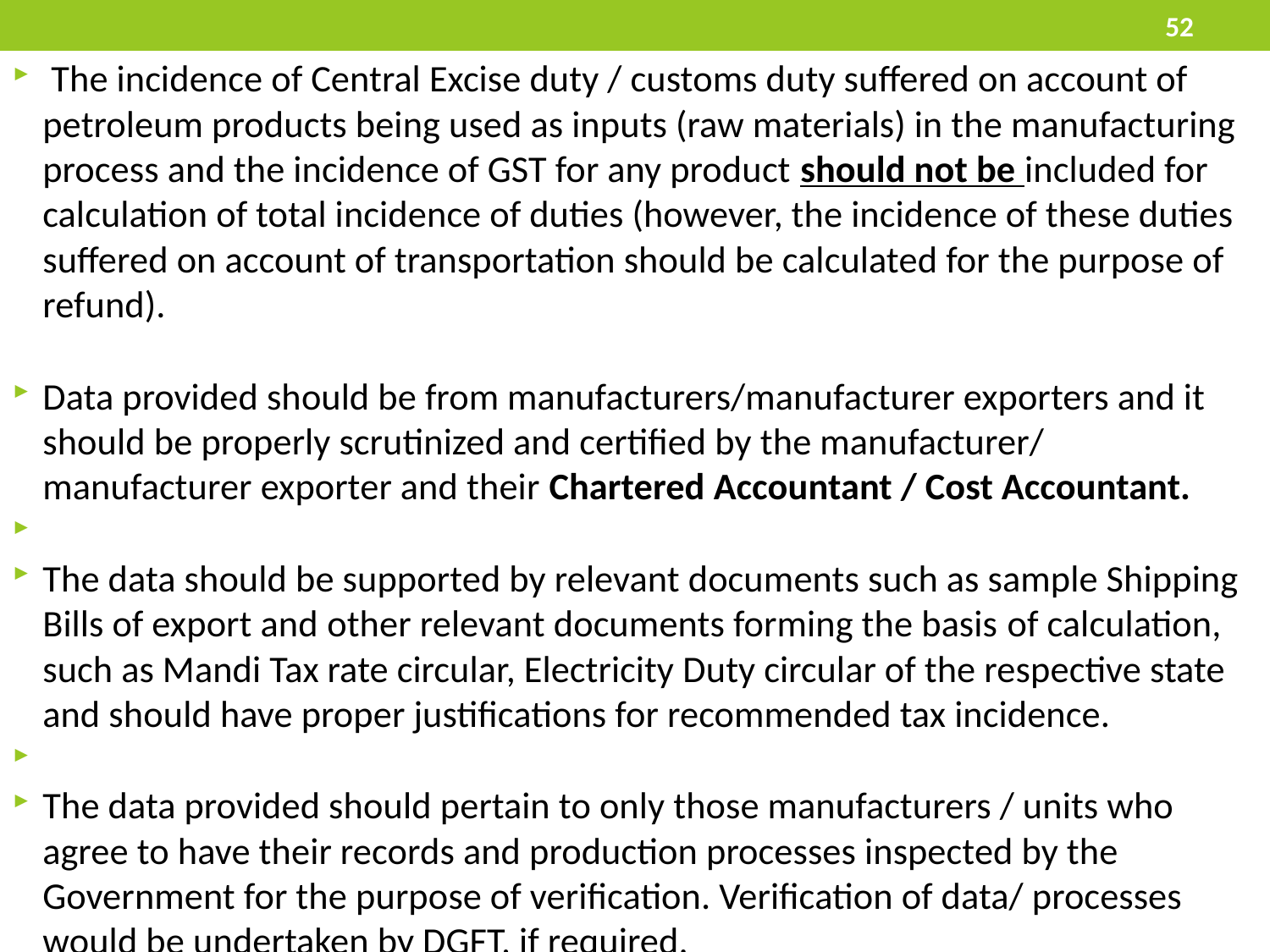

52
 The incidence of Central Excise duty / customs duty suffered on account of petroleum products being used as inputs (raw materials) in the manufacturing process and the incidence of GST for any product should not be included for calculation of total incidence of duties (however, the incidence of these duties suffered on account of transportation should be calculated for the purpose of refund).

Data provided should be from manufacturers/manufacturer exporters and it should be properly scrutinized and certified by the manufacturer/ manufacturer exporter and their Chartered Accountant / Cost Accountant.

The data should be supported by relevant documents such as sample Shipping Bills of export and other relevant documents forming the basis of calculation, such as Mandi Tax rate circular, Electricity Duty circular of the respective state and should have proper justifications for recommended tax incidence.

The data provided should pertain to only those manufacturers / units who agree to have their records and production processes inspected by the Government for the purpose of verification. Verification of data/ processes would be undertaken by DGFT, if required.